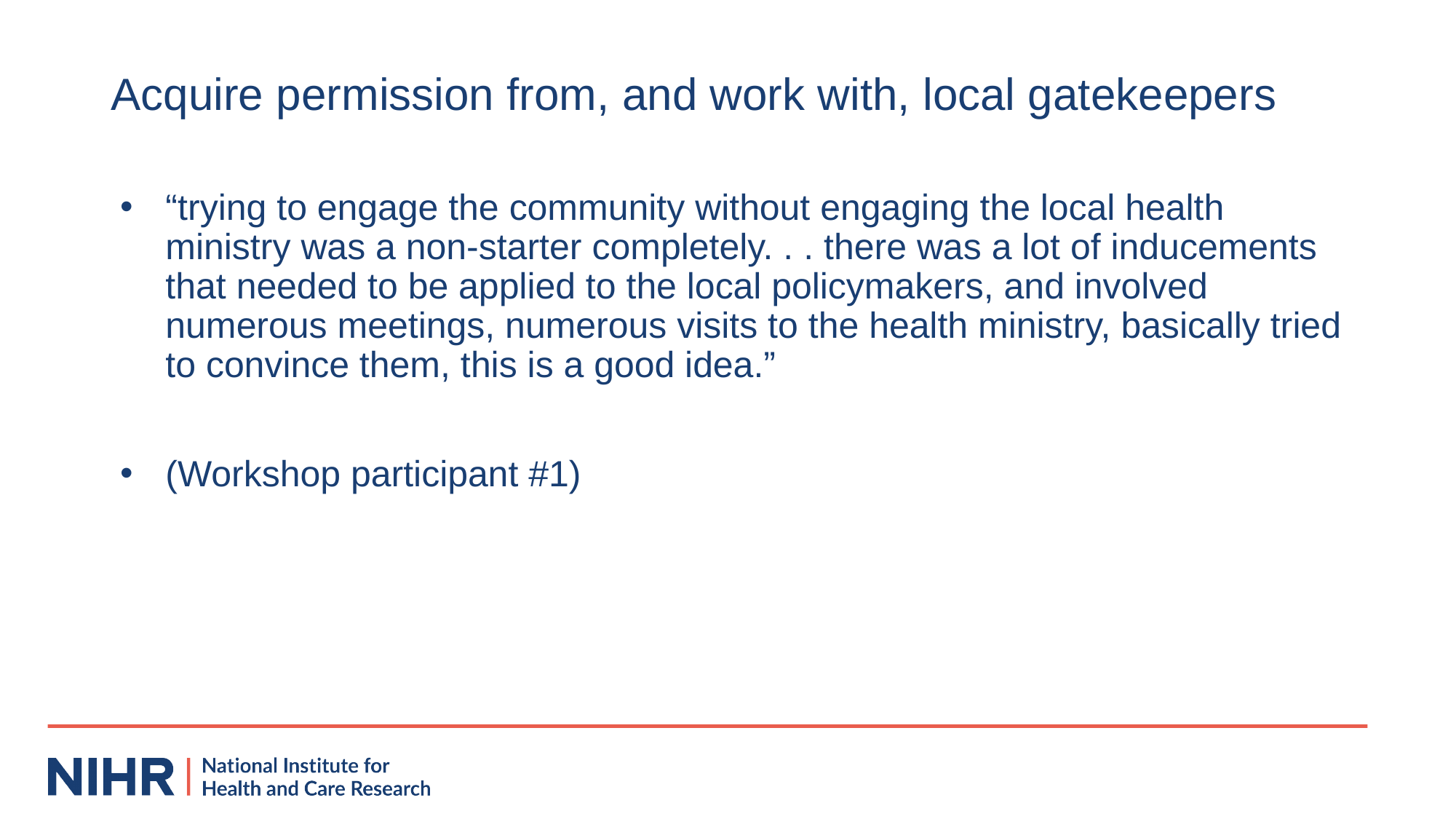

# Acquire permission from, and work with, local gatekeepers
“trying to engage the community without engaging the local health ministry was a non-starter completely. . . there was a lot of inducements that needed to be applied to the local policymakers, and involved numerous meetings, numerous visits to the health ministry, basically tried to convince them, this is a good idea.”

(Workshop participant #1)